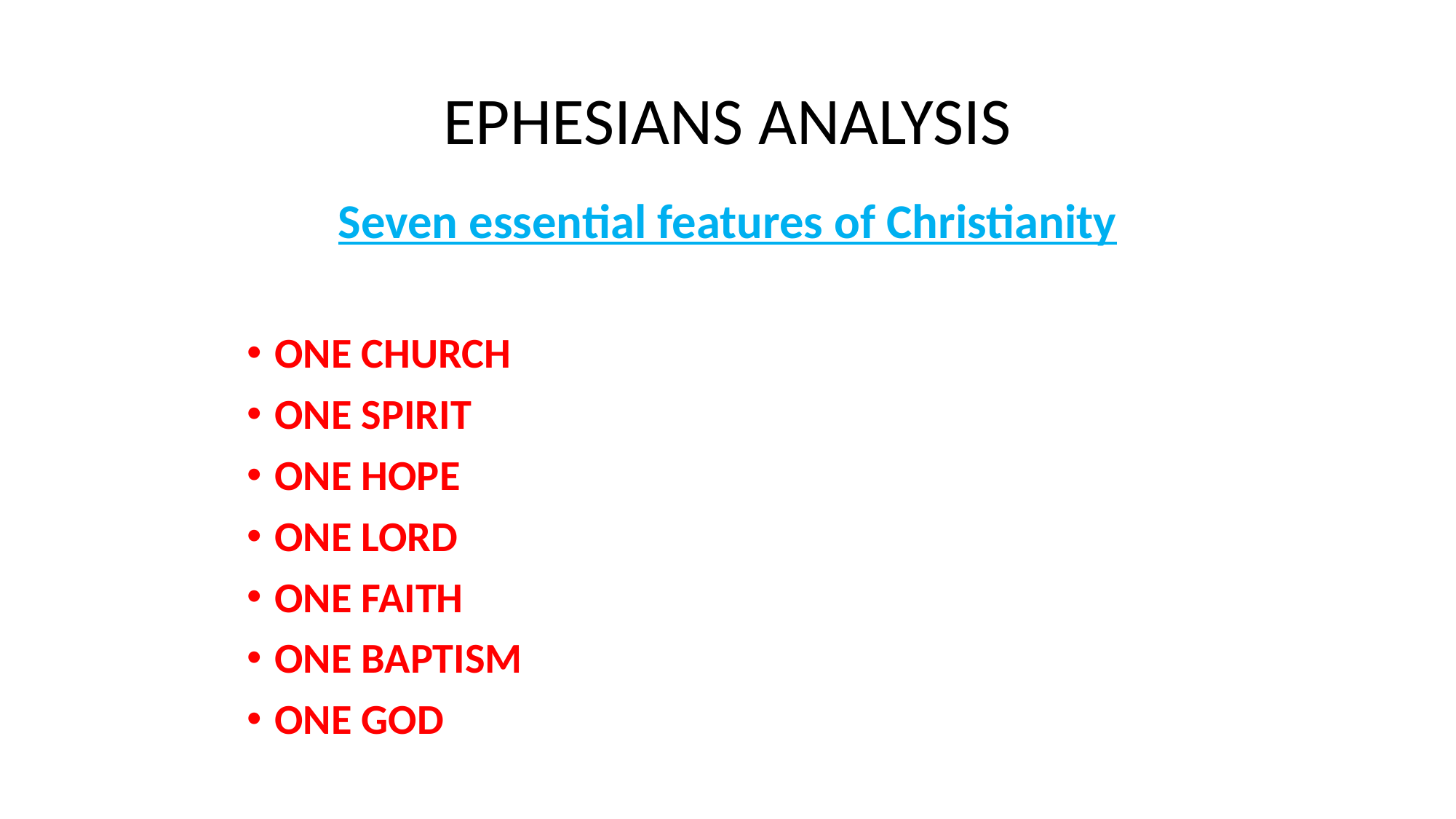

# EPHESIANS ANALYSIS
Seven essential features of Christianity

ONE CHURCH
ONE SPIRIT
ONE HOPE
ONE LORD
ONE FAITH
ONE BAPTISM
ONE GOD